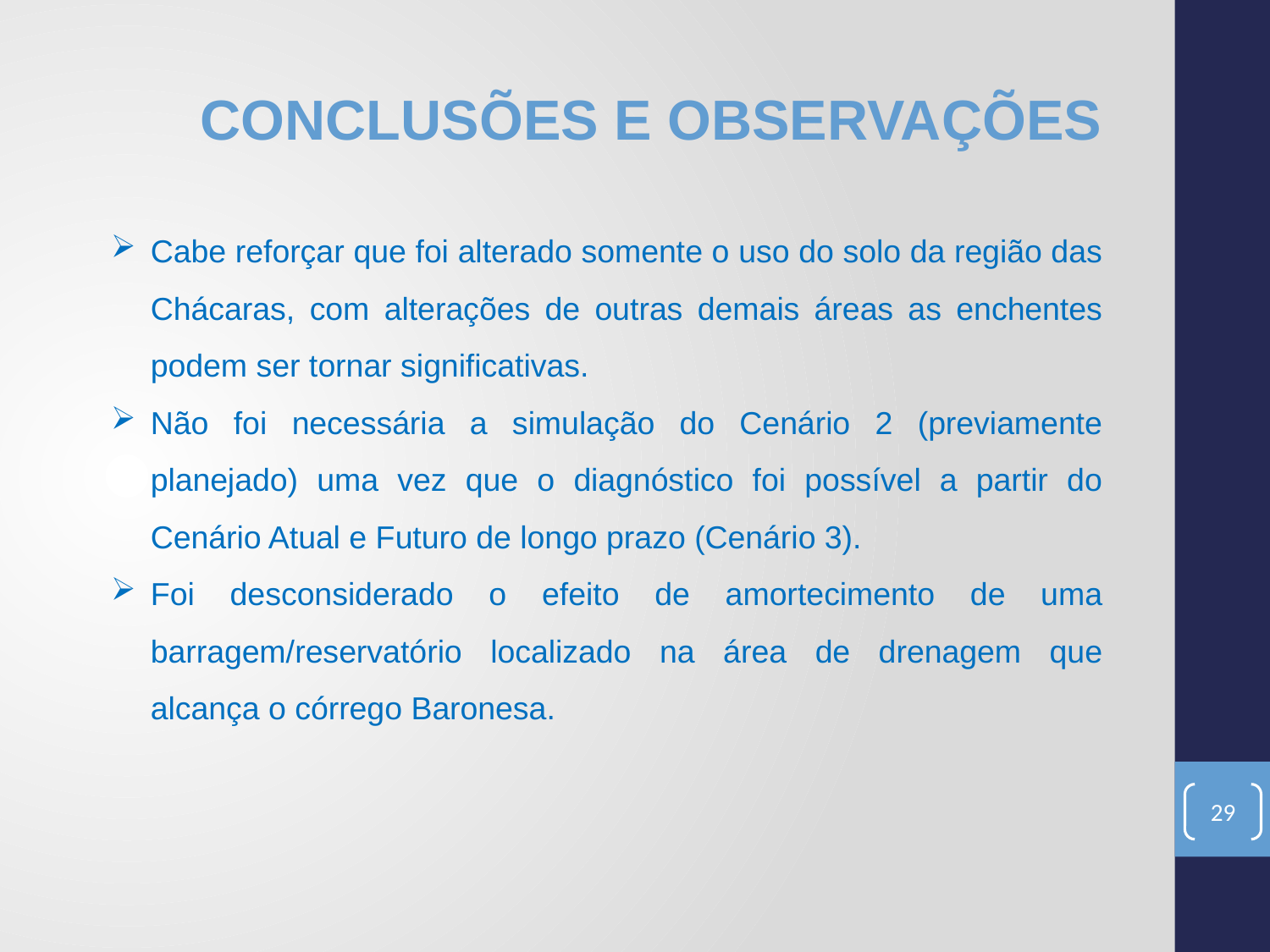

# CONCLUSÕES E OBSERVAÇÕES
Cabe reforçar que foi alterado somente o uso do solo da região das Chácaras, com alterações de outras demais áreas as enchentes podem ser tornar significativas.
Não foi necessária a simulação do Cenário 2 (previamente planejado) uma vez que o diagnóstico foi possível a partir do Cenário Atual e Futuro de longo prazo (Cenário 3).
Foi desconsiderado o efeito de amortecimento de uma barragem/reservatório localizado na área de drenagem que alcança o córrego Baronesa.
29